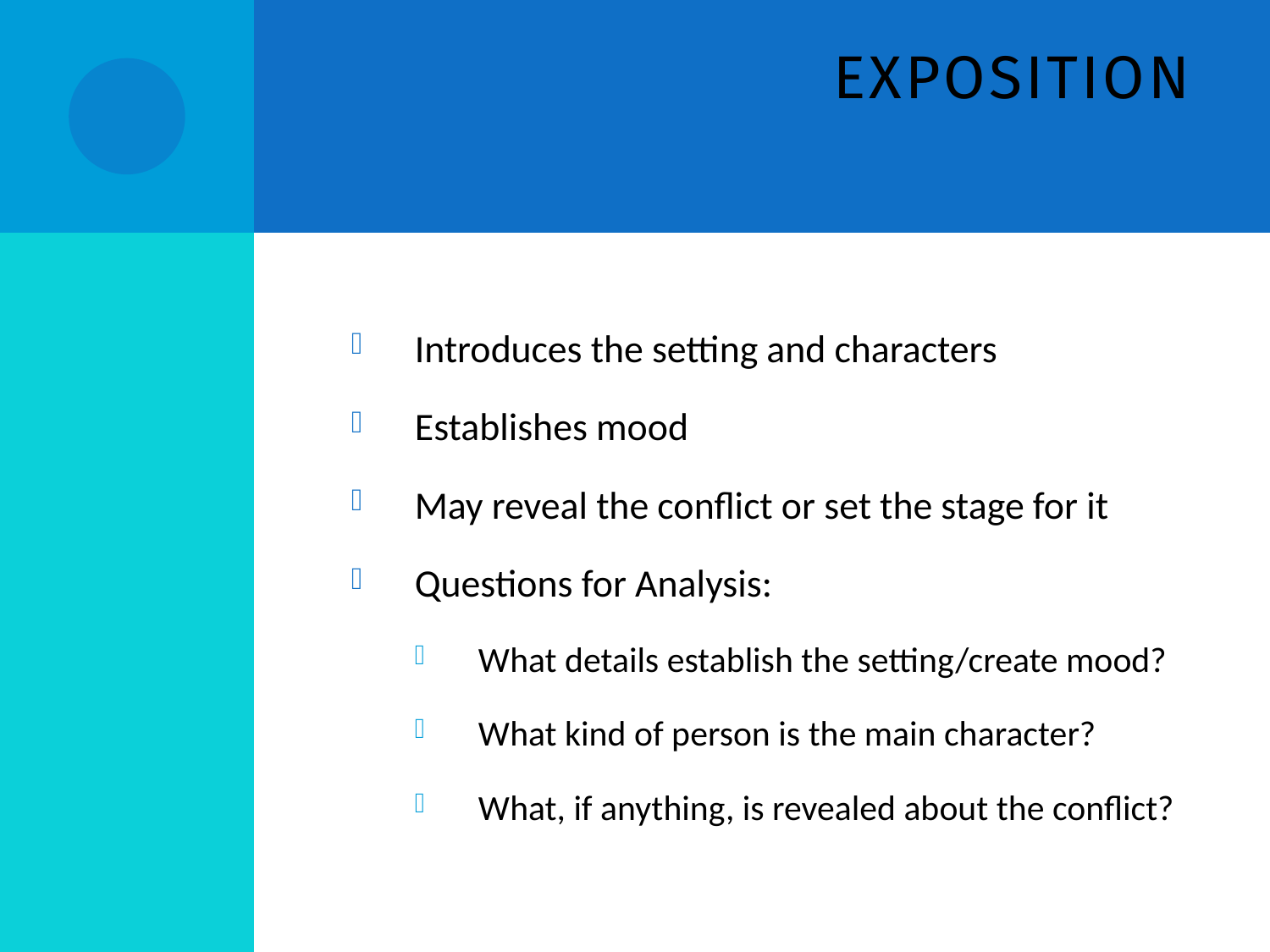

# EXPOSITION
Introduces the setting and characters
Establishes mood
May reveal the conflict or set the stage for it
Questions for Analysis:
What details establish the setting/create mood?
What kind of person is the main character?
What, if anything, is revealed about the conflict?